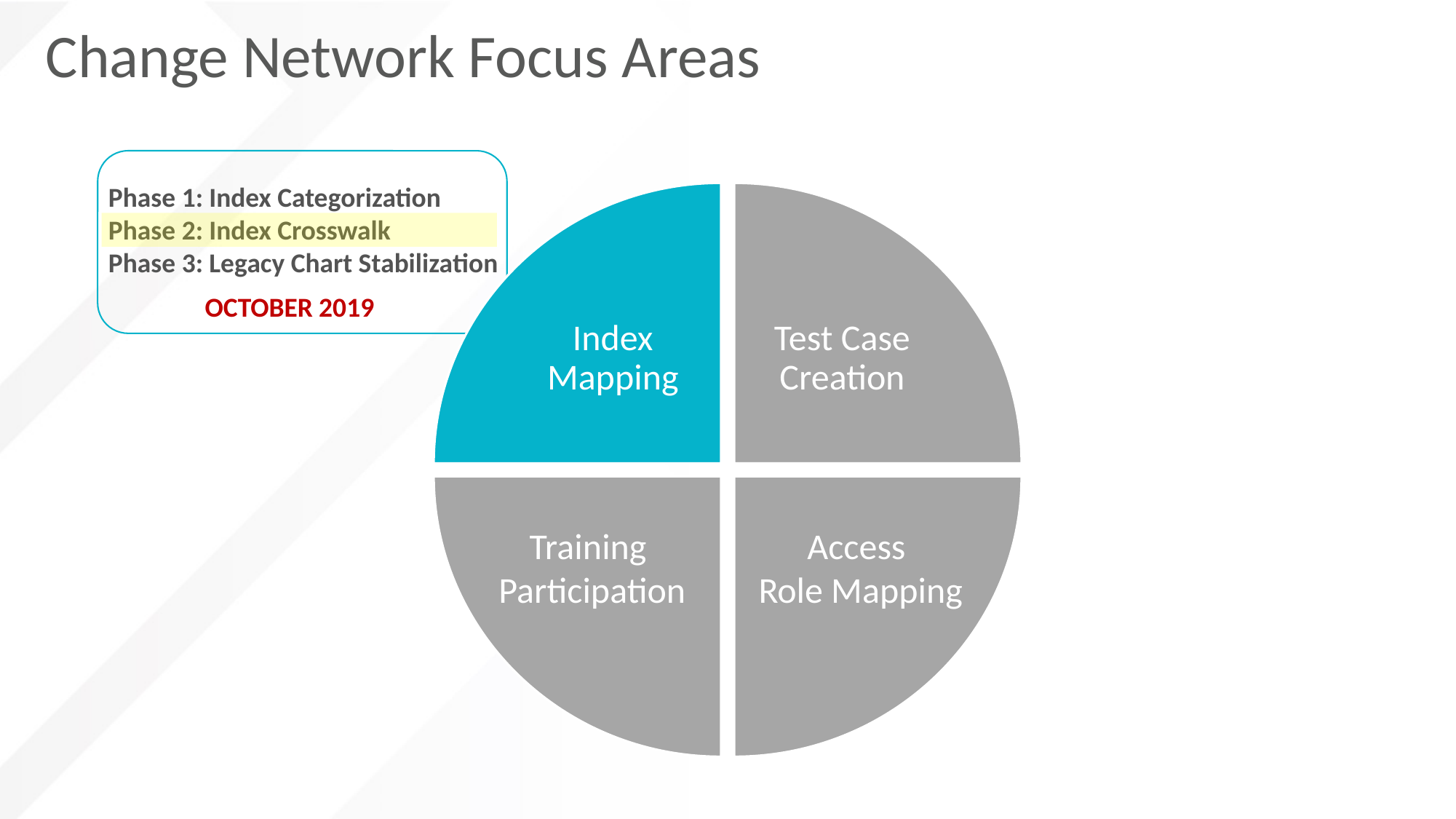

# Change Network Focus Areas

Phase 1: Index Categorization
Phase 2: Index Crosswalk
Phase 3: Legacy Chart Stabilization
Index Mapping
Test Case Creation

Training
Participation

Access
Role Mapping

OCTOBER 2019